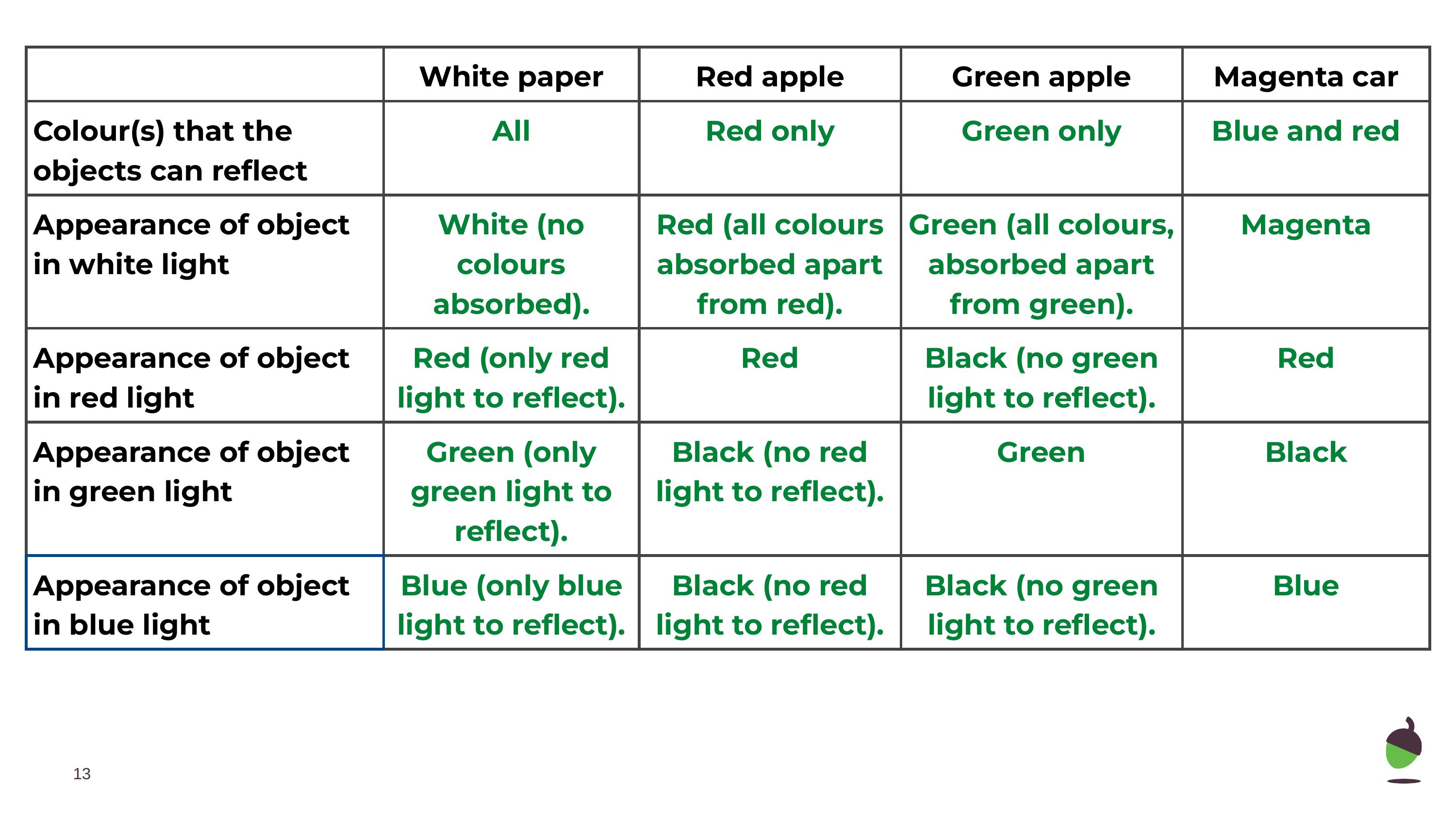

|  | White paper | Red apple | Green apple | Magenta car |
| --- | --- | --- | --- | --- |
| Colour(s) that the objects can reflect | All | Red only | Green only | Blue and red |
| Appearance of object in white light | White (no colours absorbed). | Red (all colours absorbed apart from red). | Green (all colours, absorbed apart from green). | Magenta |
| Appearance of object in red light | Red (only red light to reflect). | Red | Black (no green light to reflect). | Red |
| Appearance of object in green light | Green (only green light to reflect). | Black (no red light to reflect). | Green | Black |
| Appearance of object in blue light | Blue (only blue light to reflect). | Black (no red light to reflect). | Black (no green light to reflect). | Blue |
13